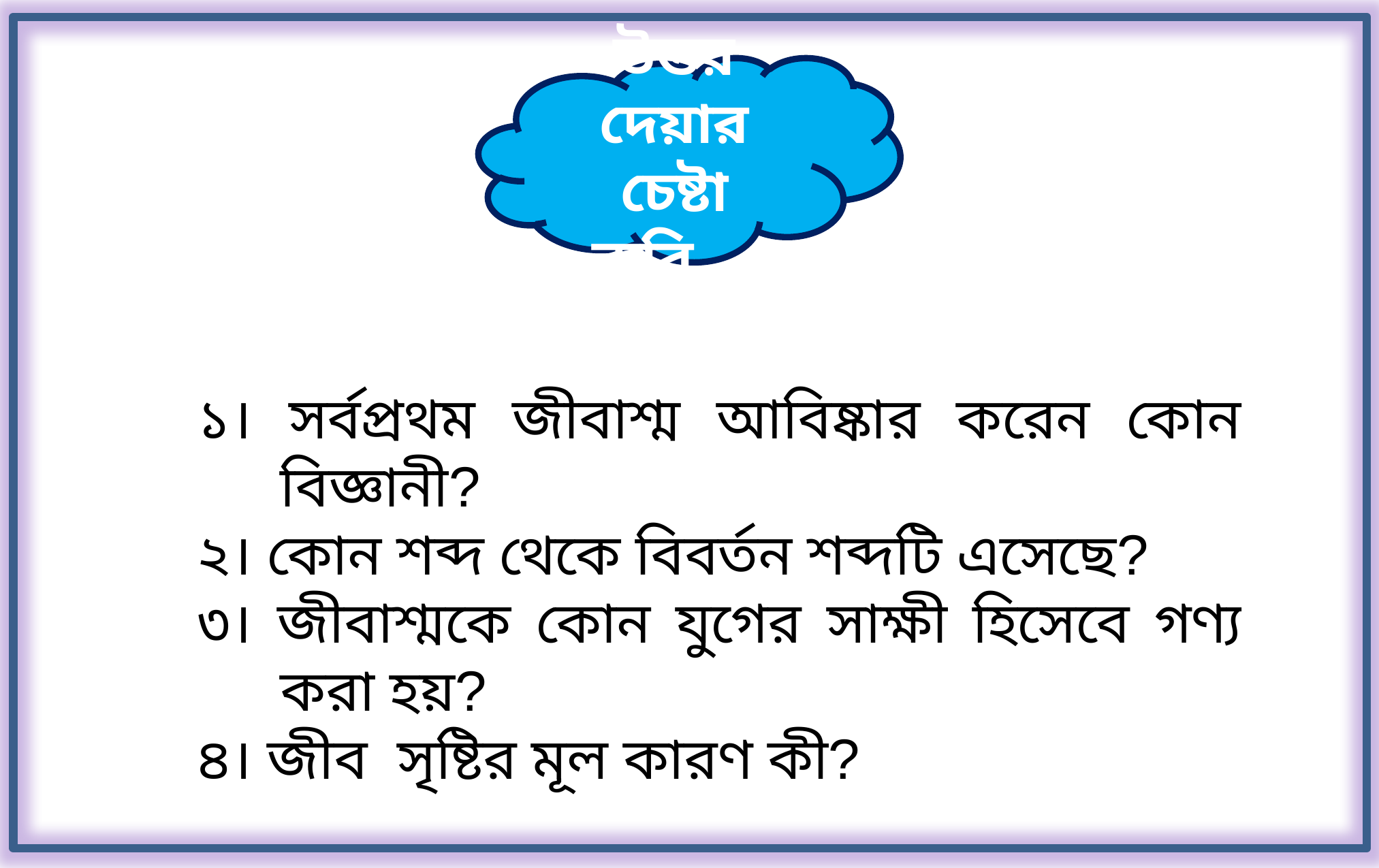

উত্তর দেয়ার চেষ্টা করি....
১। সর্বপ্রথম জীবাশ্ম আবিষ্কার করেন কোন বিজ্ঞানী?
২। কোন শব্দ থেকে বিবর্তন শব্দটি এসেছে?
৩। জীবাশ্মকে কোন যুগের সাক্ষী হিসেবে গণ্য করা হয়?
৪। জীব  সৃষ্টির মূল কারণ কী?